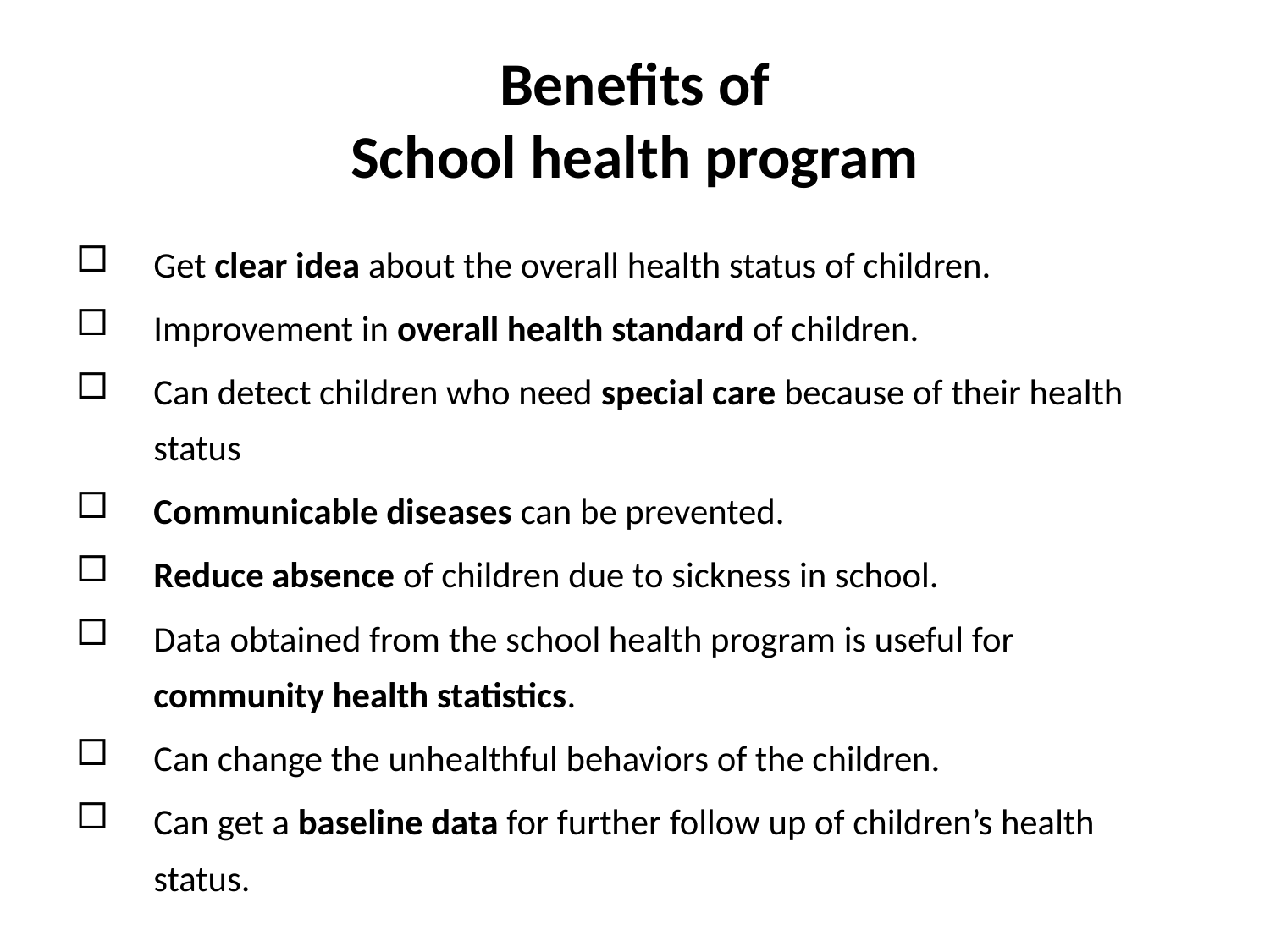

# Benefits of School health program
Get clear idea about the overall health status of children.
Improvement in overall health standard of children.
Can detect children who need special care because of their health status
Communicable diseases can be prevented.
Reduce absence of children due to sickness in school.
Data obtained from the school health program is useful for community health statistics.
Can change the unhealthful behaviors of the children.
Can get a baseline data for further follow up of children’s health status.